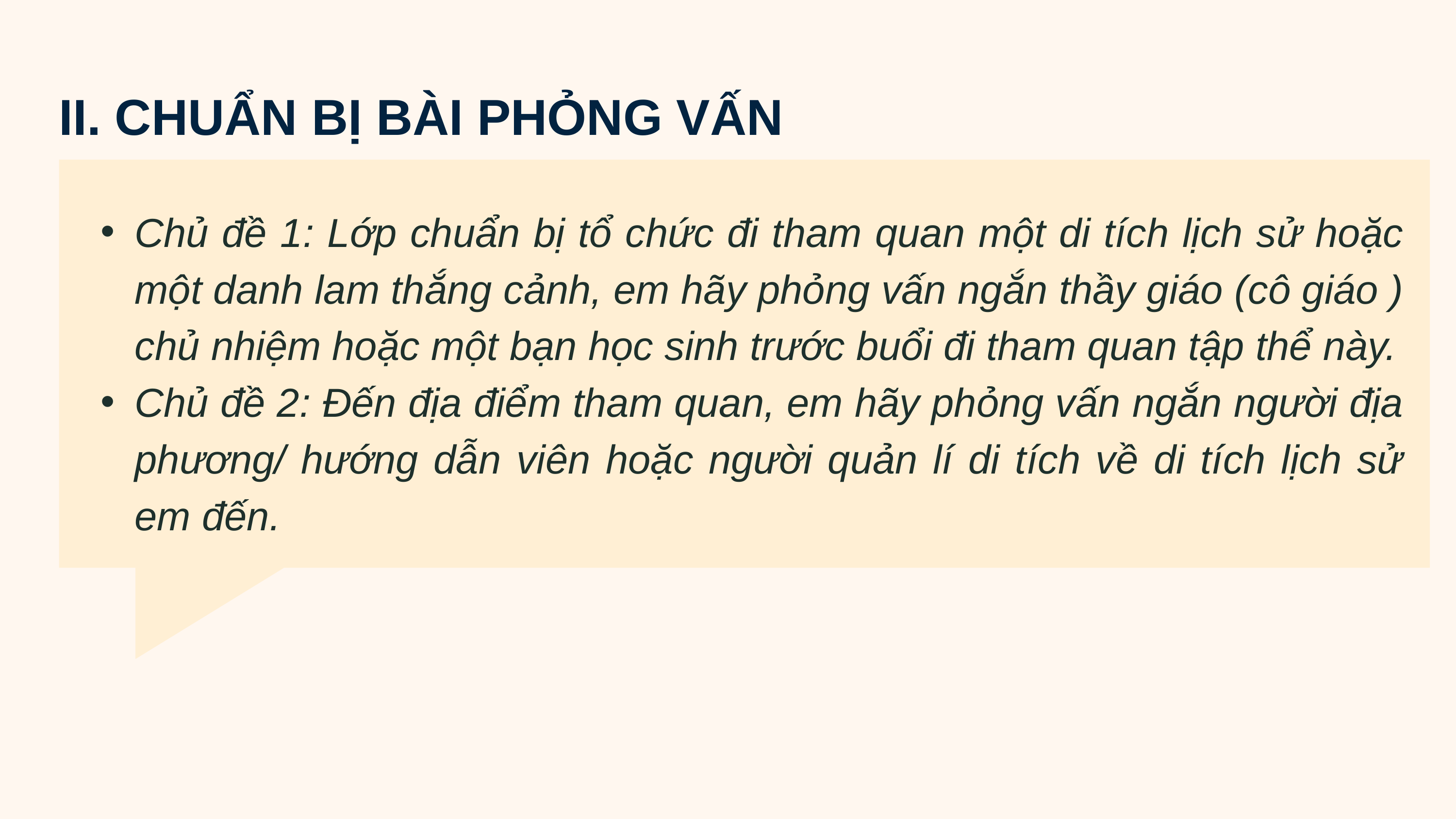

II. CHUẨN BỊ BÀI PHỎNG VẤN

Chủ đề 1: Lớp chuẩn bị tổ chức đi tham quan một di tích lịch sử hoặc một danh lam thắng cảnh, em hãy phỏng vấn ngắn thầy giáo (cô giáo ) chủ nhiệm hoặc một bạn học sinh trước buổi đi tham quan tập thể này.
Chủ đề 2: Đến địa điểm tham quan, em hãy phỏng vấn ngắn người địa phương/ hướng dẫn viên hoặc người quản lí di tích về di tích lịch sử em đến.